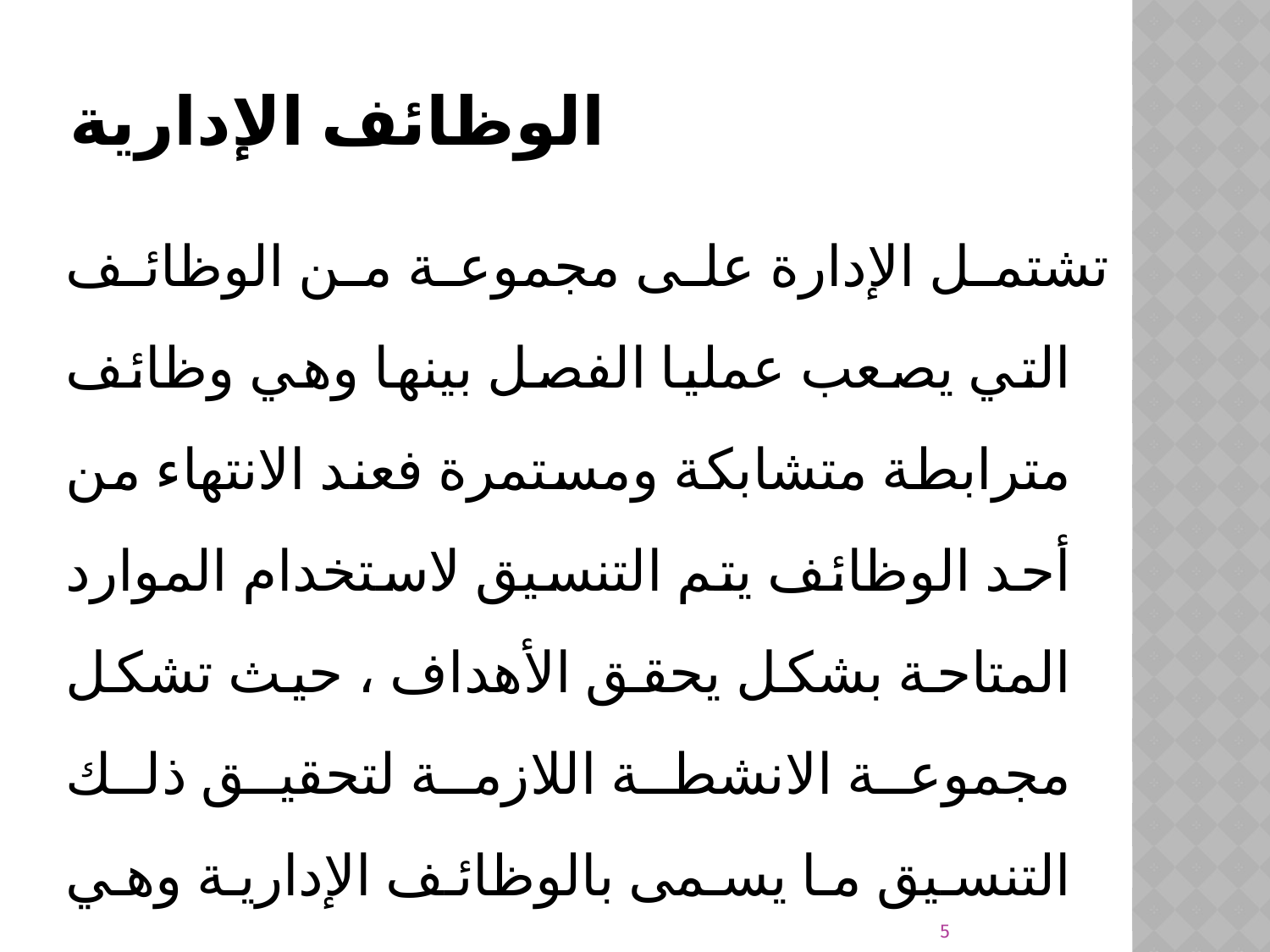

# الوظائف الإدارية
	تشتمل الإدارة على مجموعة من الوظائف التي يصعب عمليا الفصل بينها وهي وظائف مترابطة متشابكة ومستمرة فعند الانتهاء من أحد الوظائف يتم التنسيق لاستخدام الموارد المتاحة بشكل يحقق الأهداف ، حيث تشكل مجموعة الانشطة اللازمة لتحقيق ذلك التنسيق ما يسمى بالوظائف الإدارية وهي كالتالي :
5